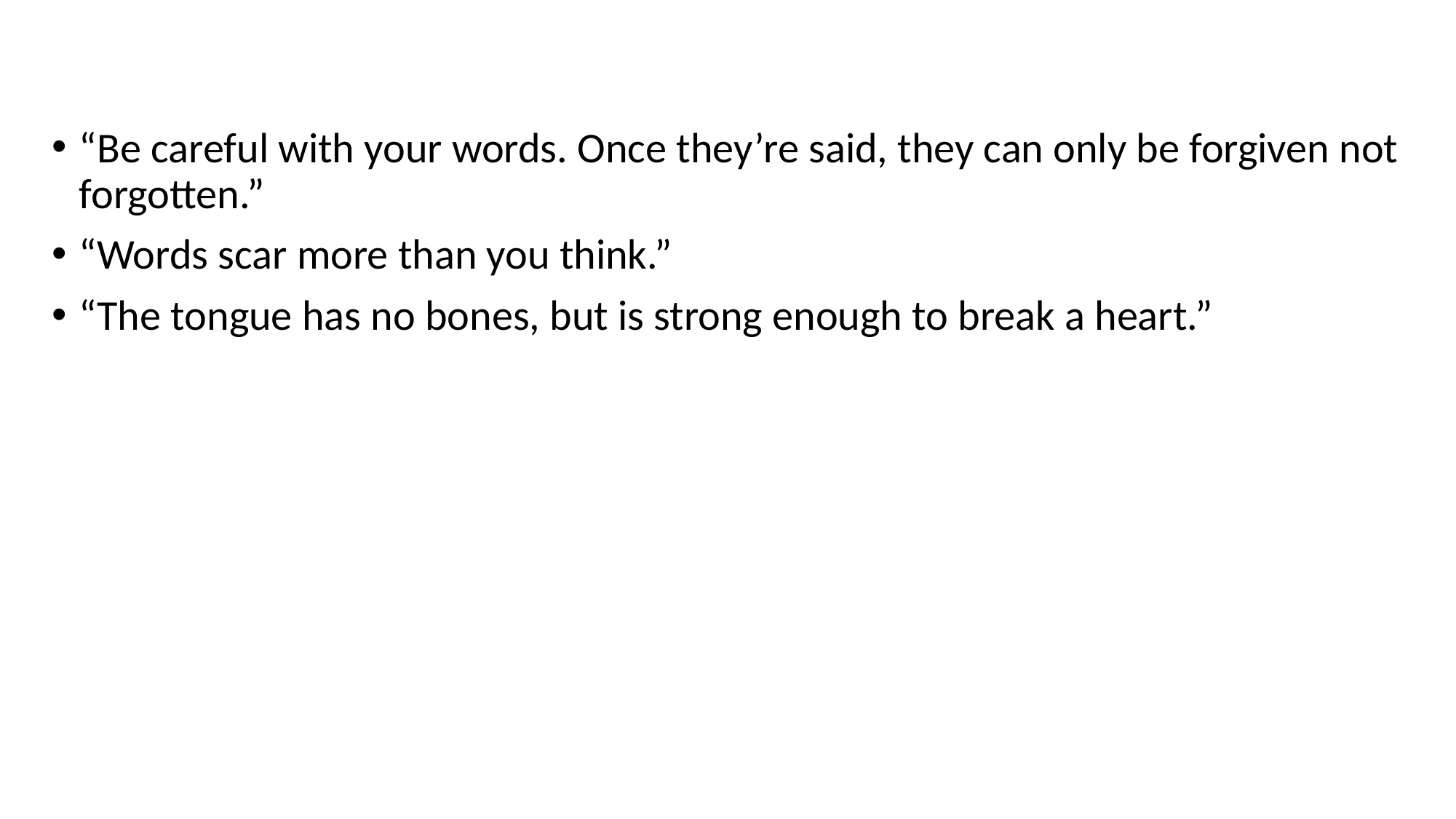

#
“Be careful with your words. Once they’re said, they can only be forgiven not forgotten.”
“Words scar more than you think.”
“The tongue has no bones, but is strong enough to break a heart.”